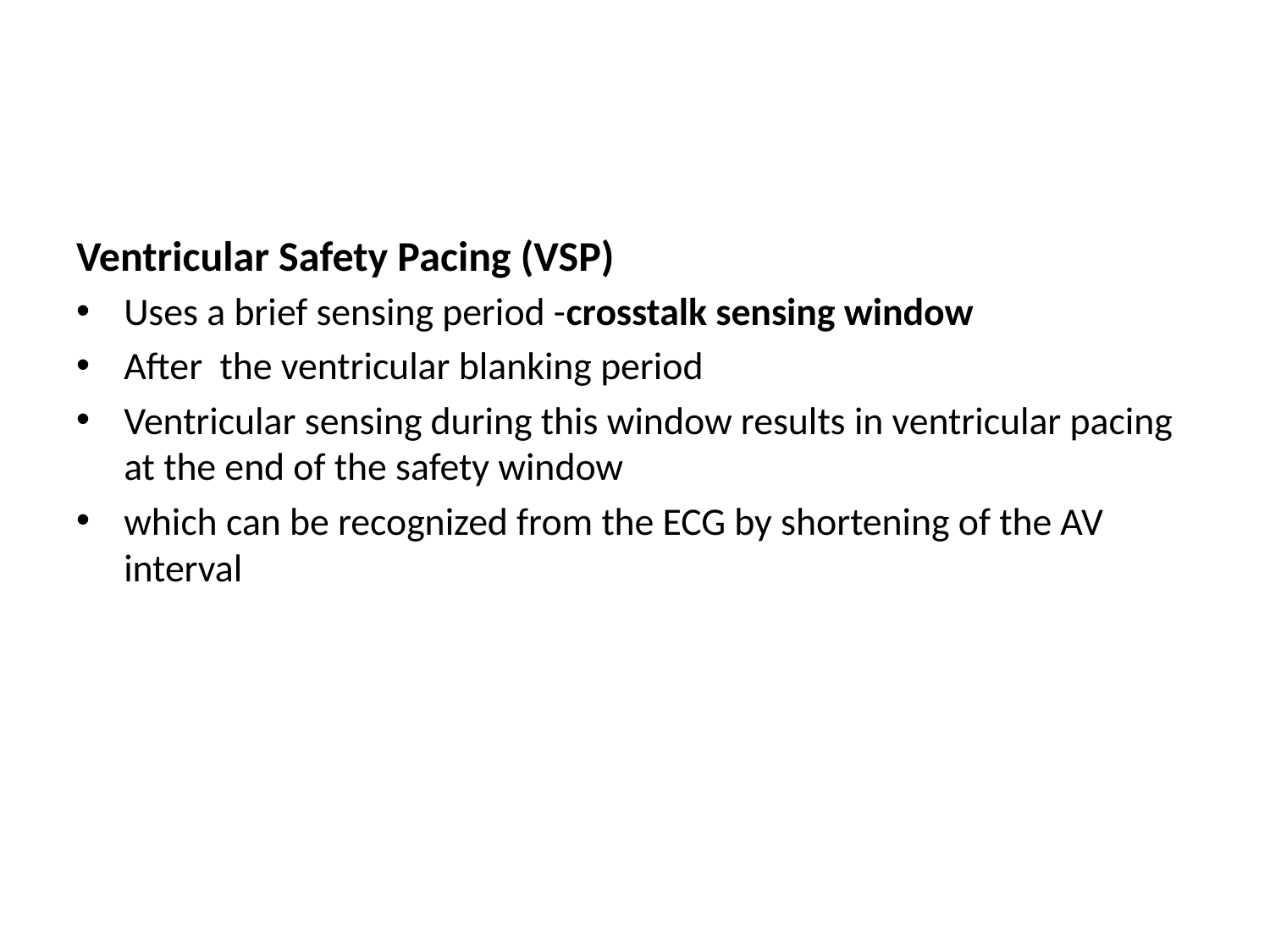

#
Ventricular Safety Pacing (VSP)
Uses a brief sensing period -crosstalk sensing window
After  the ventricular blanking period
Ventricular sensing during this window results in ventricular pacing at the end of the safety window
which can be recognized from the ECG by shortening of the AV interval